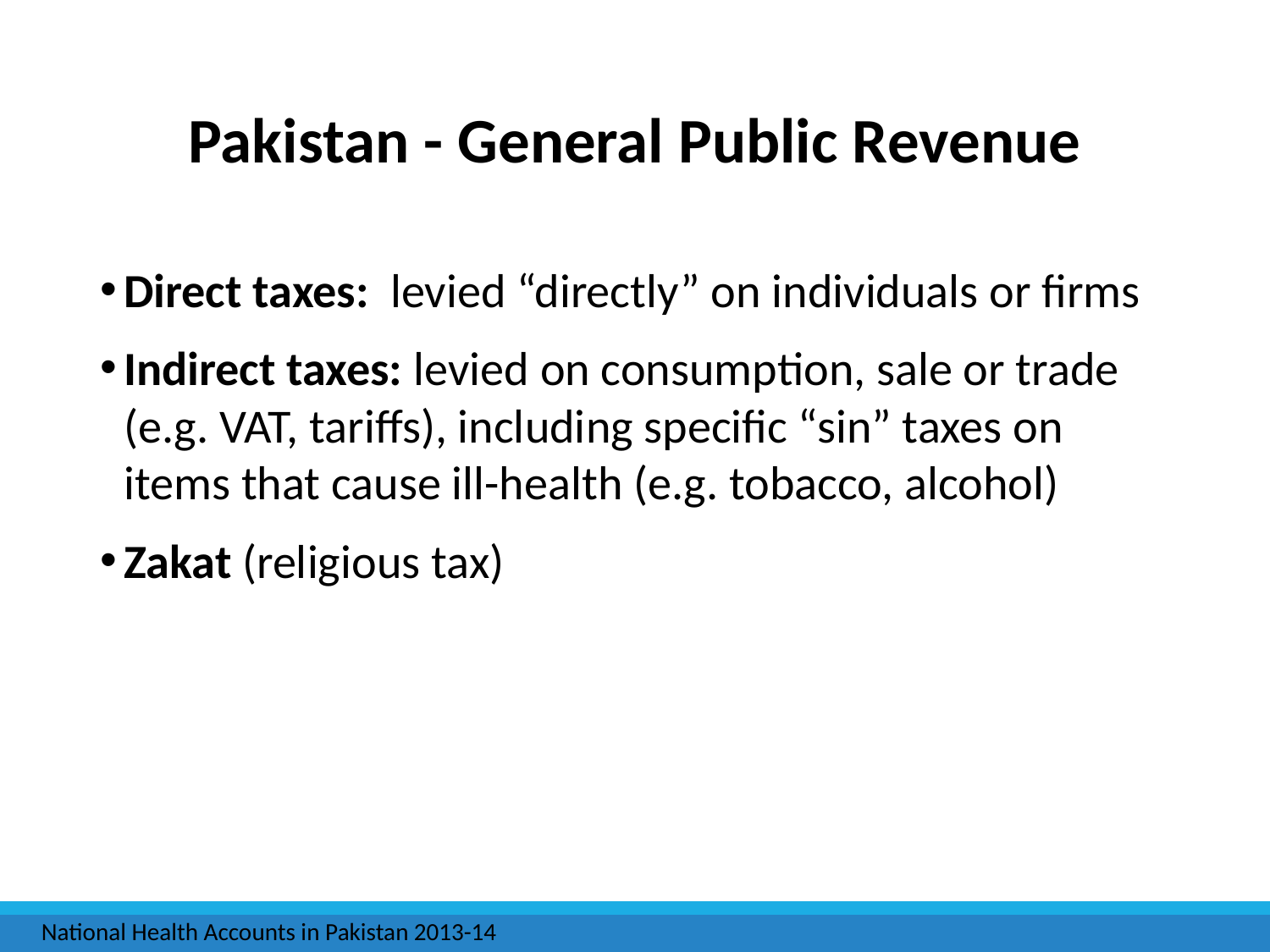

# Pakistan - General Public Revenue
Direct taxes:  levied “directly” on individuals or firms
Indirect taxes: levied on consumption, sale or trade (e.g. VAT, tariffs), including specific “sin” taxes on items that cause ill-health (e.g. tobacco, alcohol)
Zakat (religious tax)
National Health Accounts in Pakistan 2013-14